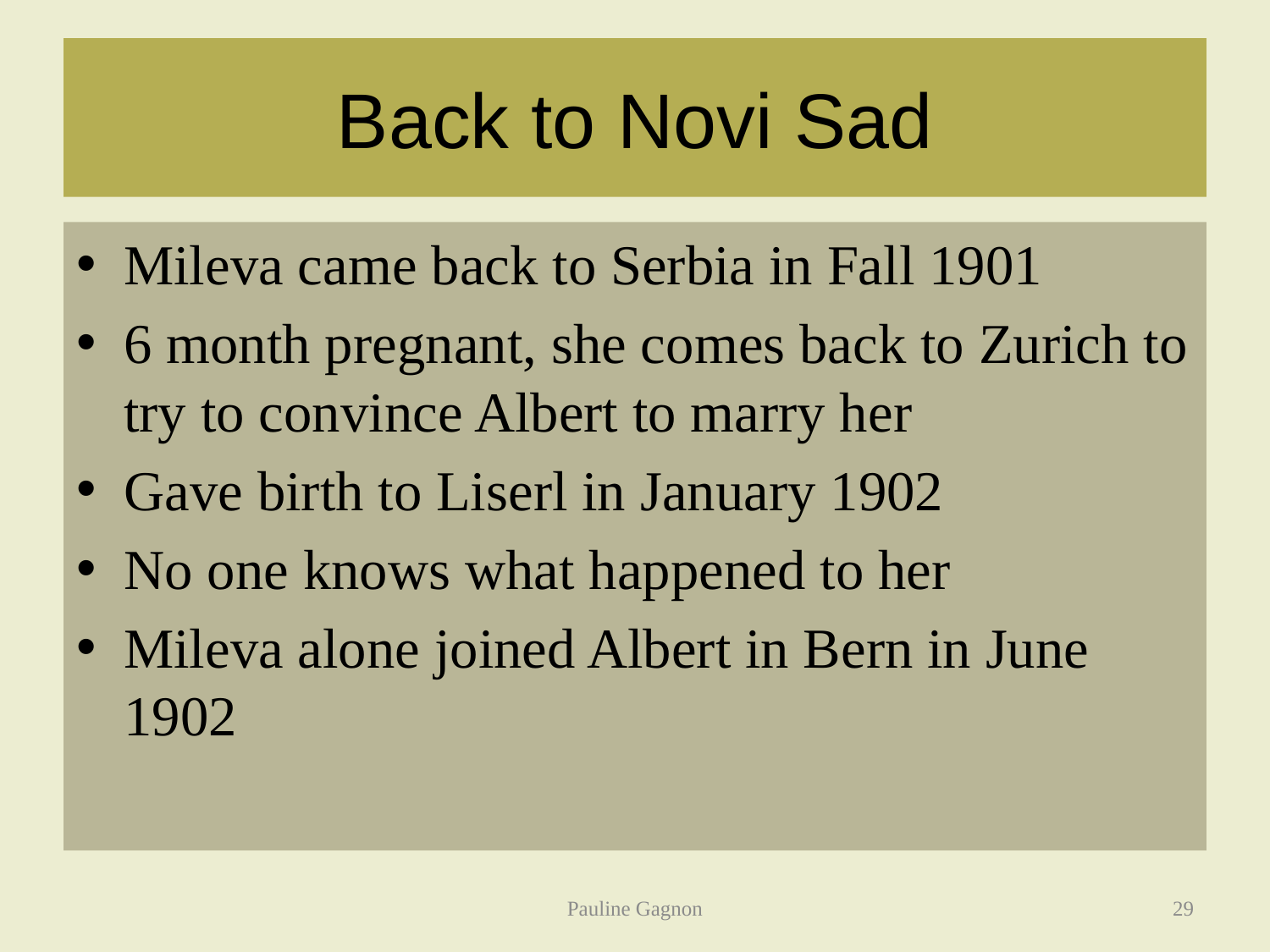

# Back to Novi Sad
Mileva came back to Serbia in Fall 1901
6 month pregnant, she comes back to Zurich to try to convince Albert to marry her
Gave birth to Liserl in January 1902
No one knows what happened to her
Mileva alone joined Albert in Bern in June 1902

Pauline Gagnon
29